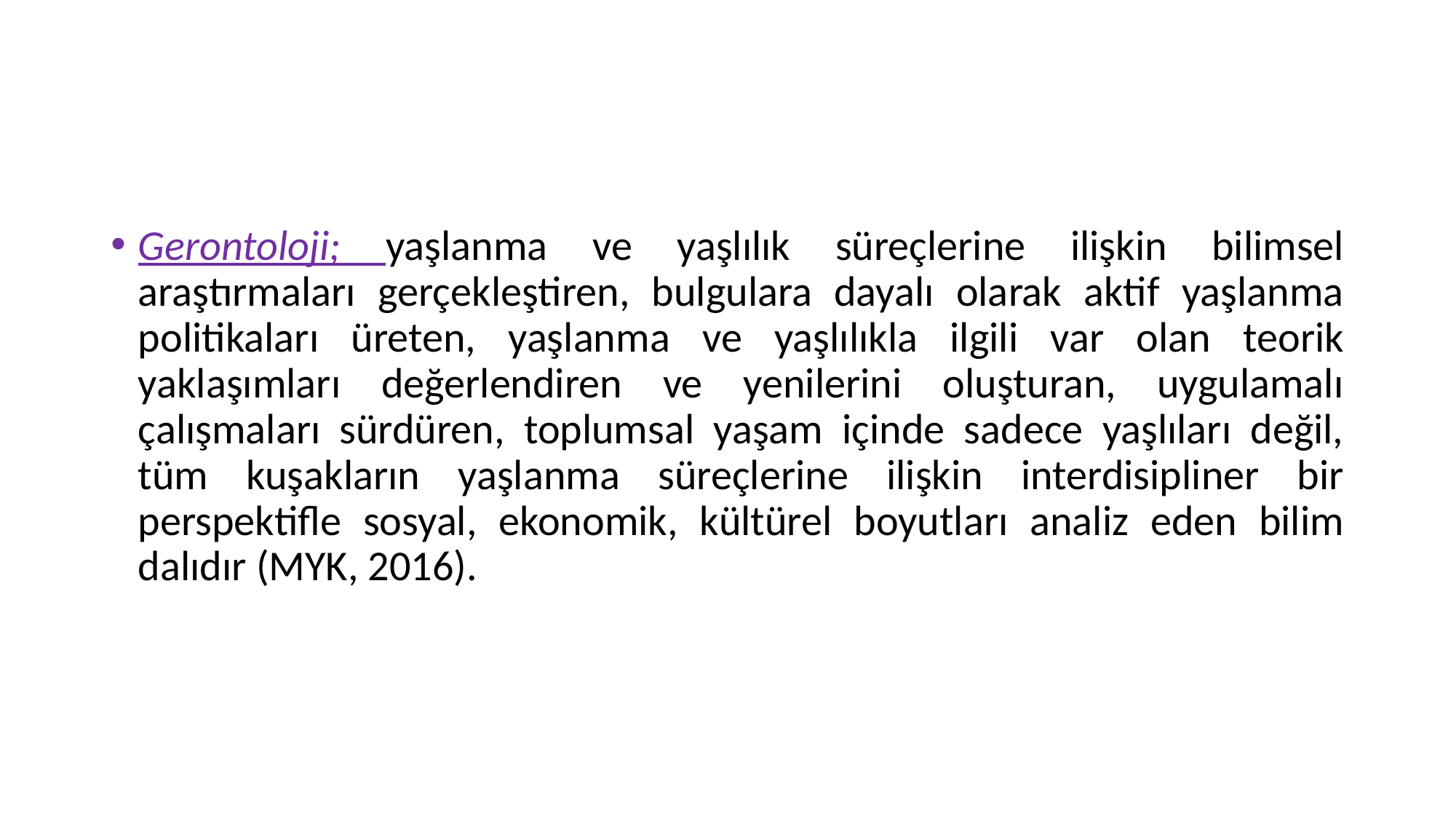

#
Gerontoloji; yaşlanma ve yaşlılık süreçlerine ilişkin bilimsel araştırmaları gerçekleştiren, bulgulara dayalı olarak aktif yaşlanma politikaları üreten, yaşlanma ve yaşlılıkla ilgili var olan teorik yaklaşımları değerlendiren ve yenilerini oluşturan, uygulamalı çalışmaları sürdüren, toplumsal yaşam içinde sadece yaşlıları değil, tüm kuşakların yaşlanma süreçlerine ilişkin interdisipliner bir perspektifle sosyal, ekonomik, kültürel boyutları analiz eden bilim dalıdır (MYK, 2016).